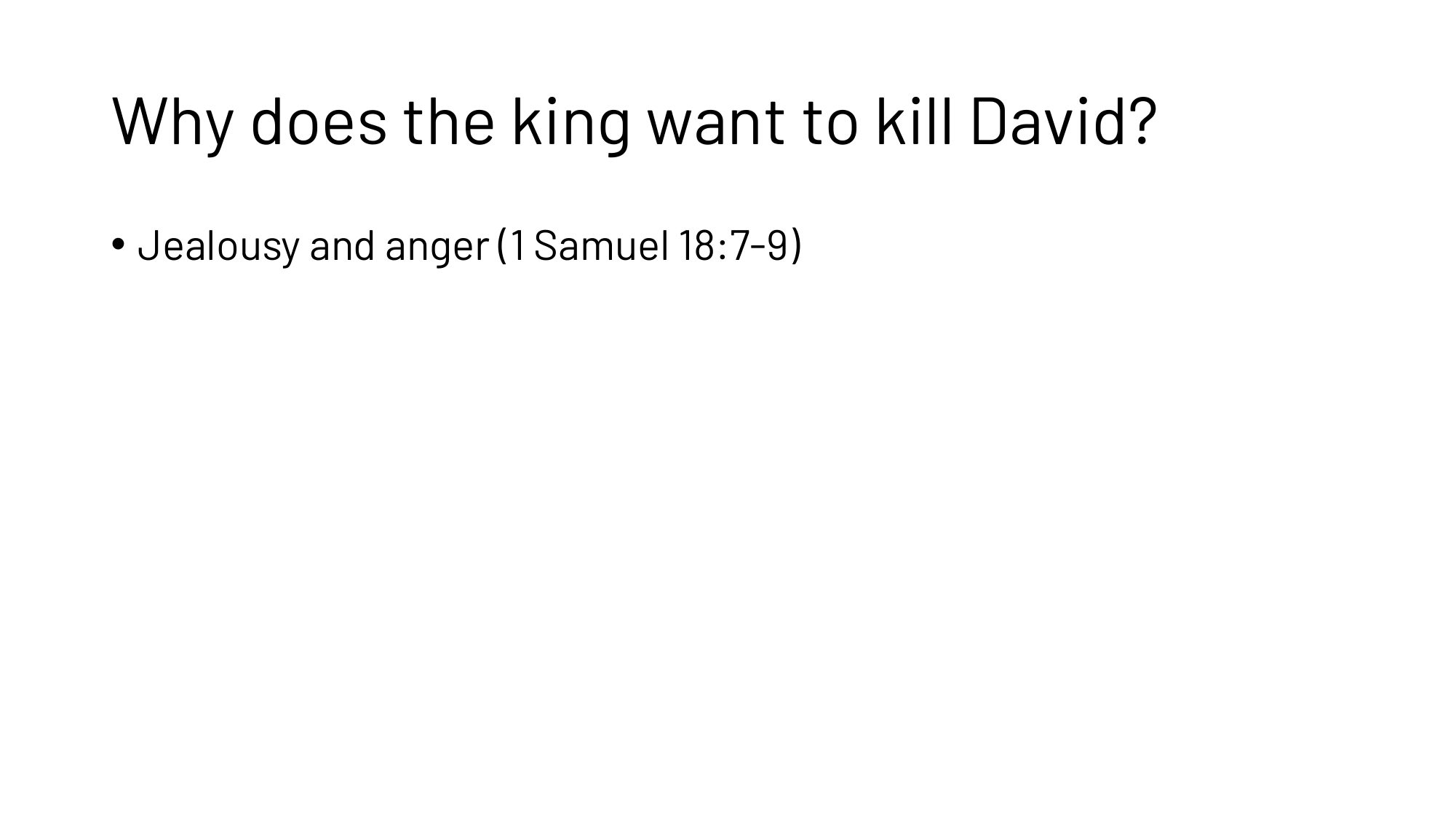

# Why does the king want to kill David?
Jealousy and anger (1 Samuel 18:7-9)